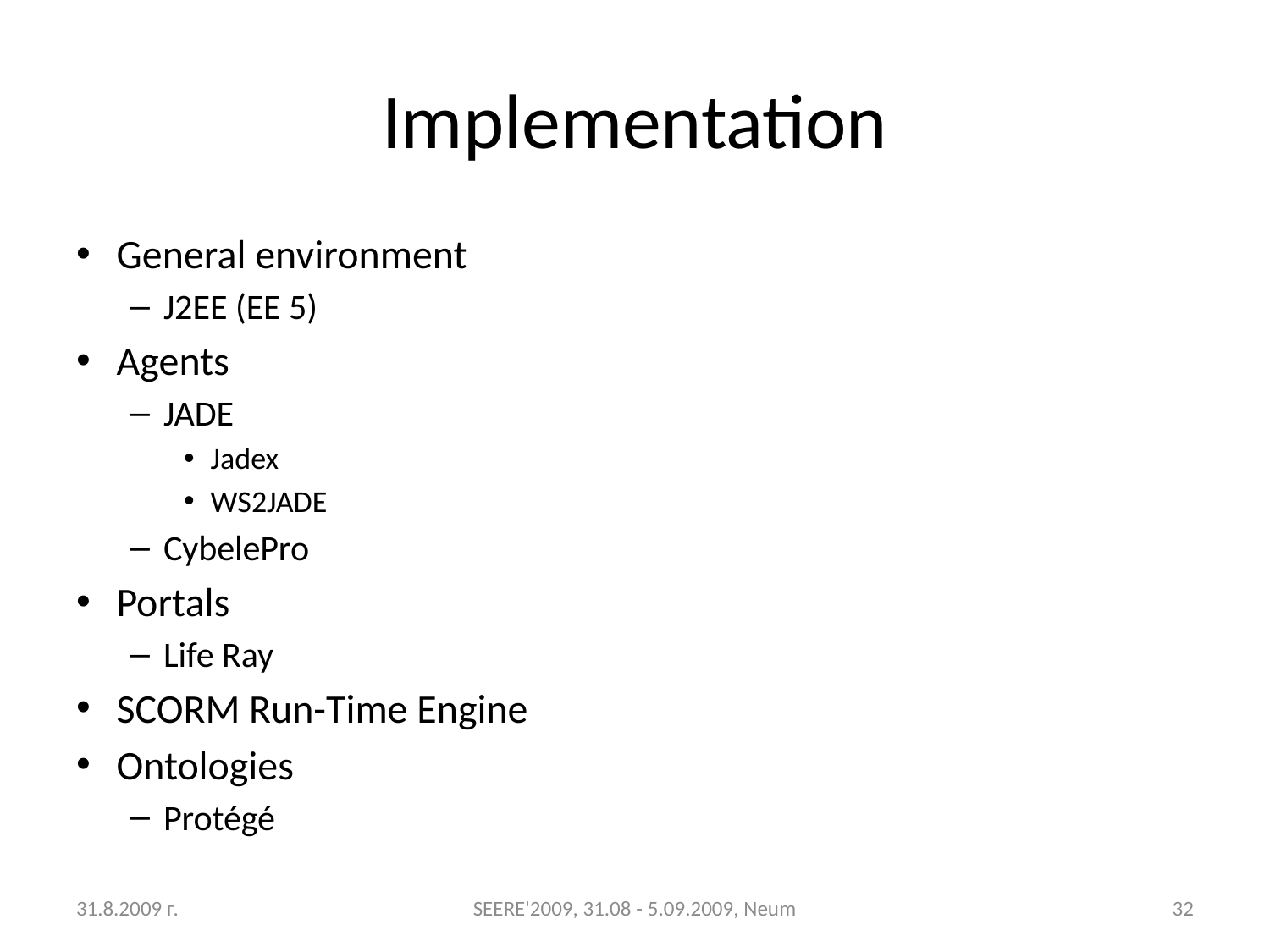

# Implementation
General environment
J2EE (EE 5)
Agents
JADE
Jadex
WS2JADE
CybelePro
Portals
Life Ray
SCORM Run-Time Engine
Ontologies
Protégé

31.8.2009 г.
SEERE'2009, 31.08 - 5.09.2009, Neum
32